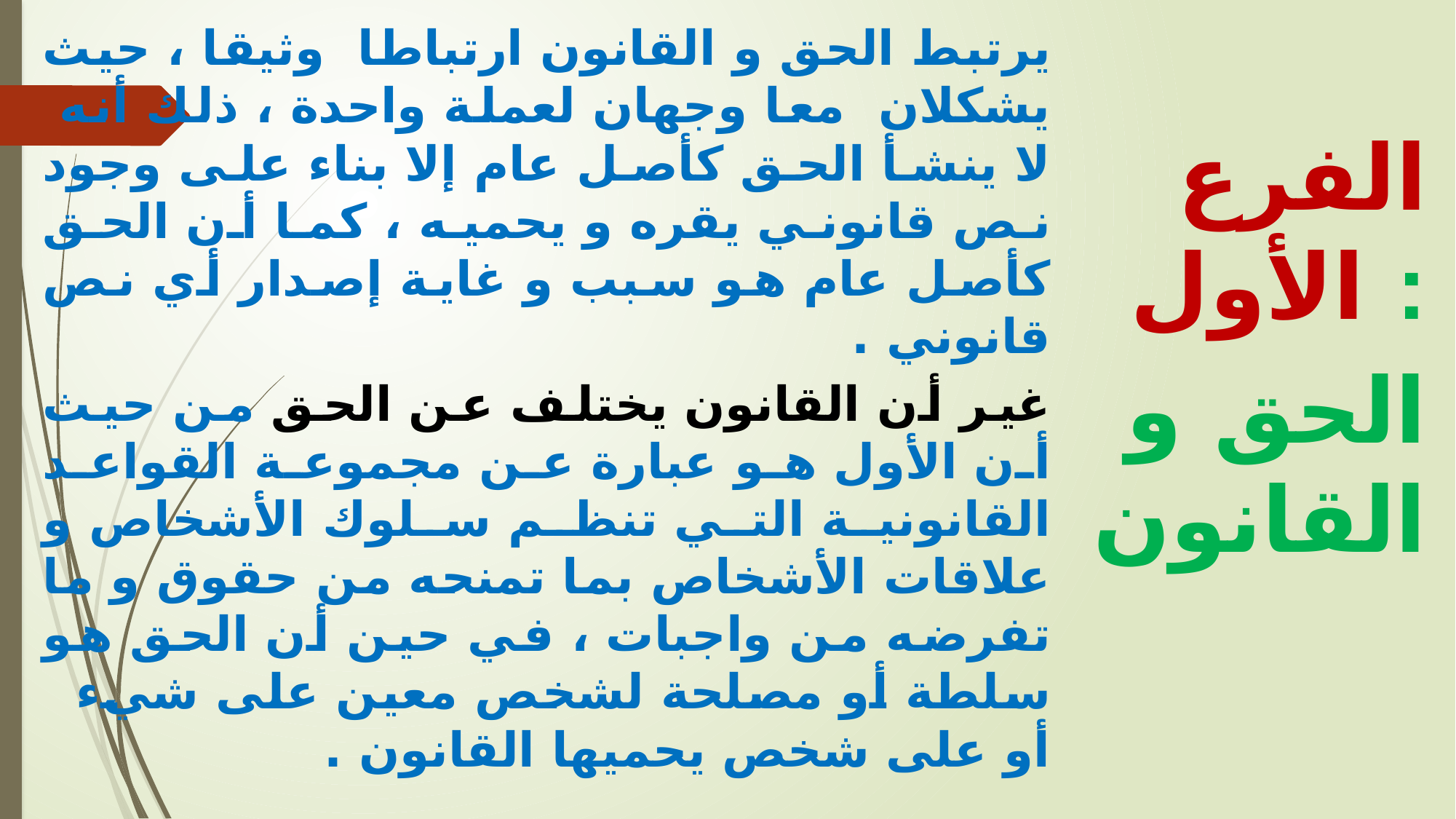

يرتبط الحق و القانون ارتباطا  وثيقا ، حيث يشكلان  معا وجهان لعملة واحدة ، ذلك أنه  لا ينشأ الحق كأصل عام إلا بناء على وجود نص قانوني يقره و يحميه ، كما أن الحق كأصل عام هو سبب و غاية إصدار أي نص قانوني .
غير أن القانون يختلف عن الحق من حيث أن الأول هو عبارة عن مجموعة القواعد القانونية التي تنظم سلوك الأشخاص و علاقات الأشخاص بما تمنحه من حقوق و ما تفرضه من واجبات ، في حين أن الحق هو سلطة أو مصلحة لشخص معين على شيء   أو على شخص يحميها القانون .

الفرع الأول :
الحق و القانون